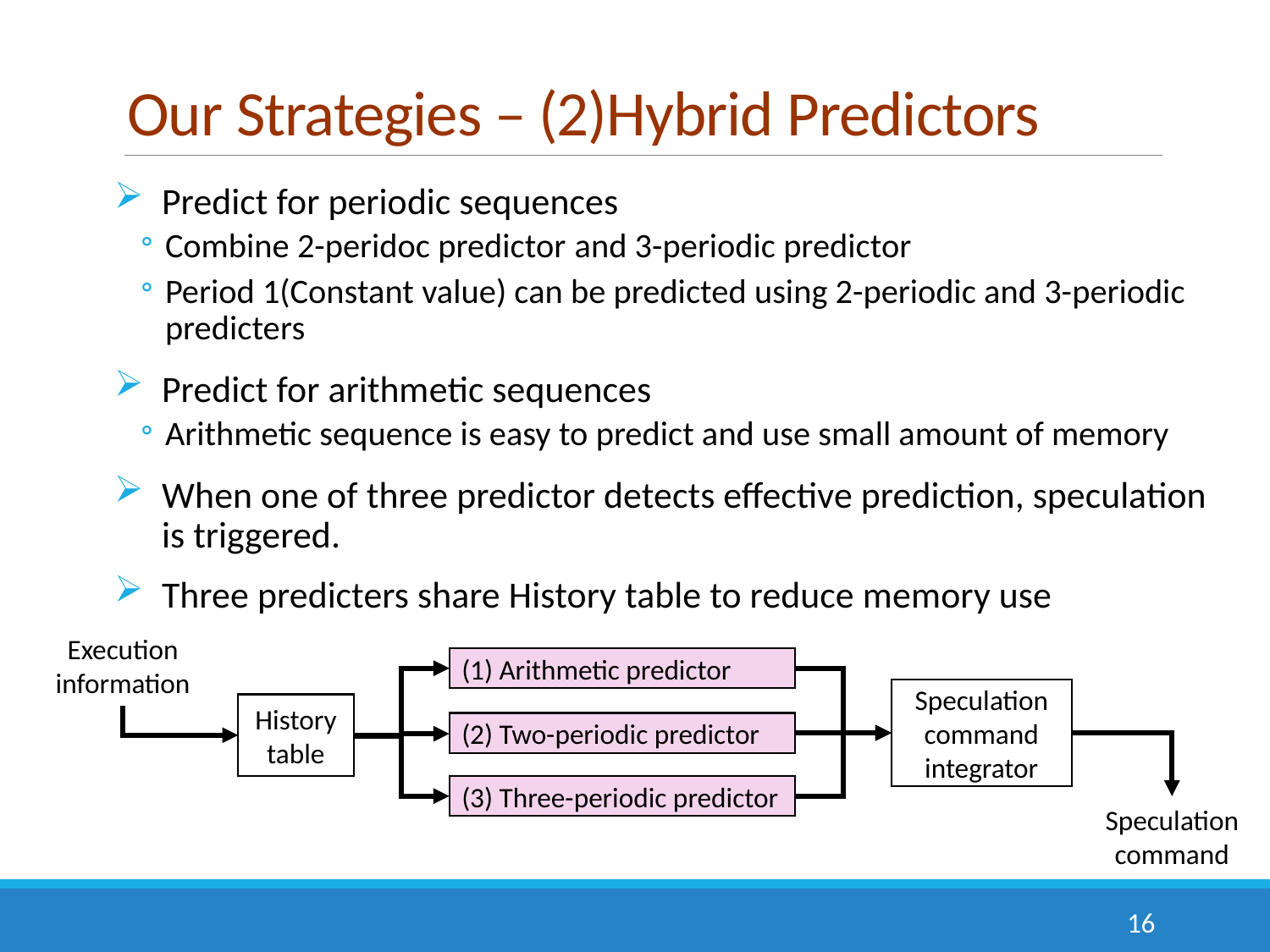

# Our Strategies – (2)Hybrid Predictors
Predict for periodic sequences
Combine 2-peridoc predictor and 3-periodic predictor
Period 1(Constant value) can be predicted using 2-periodic and 3-periodic predicters
Predict for arithmetic sequences
Arithmetic sequence is easy to predict and use small amount of memory
When one of three predictor detects effective prediction, speculation is triggered.
Three predicters share History table to reduce memory use
Execution
information

(1) Arithmetic predictor
Speculation
command integrator
History
table
(2) Two-periodic predictor

(3) Three-periodic predictor
Speculation
command

16